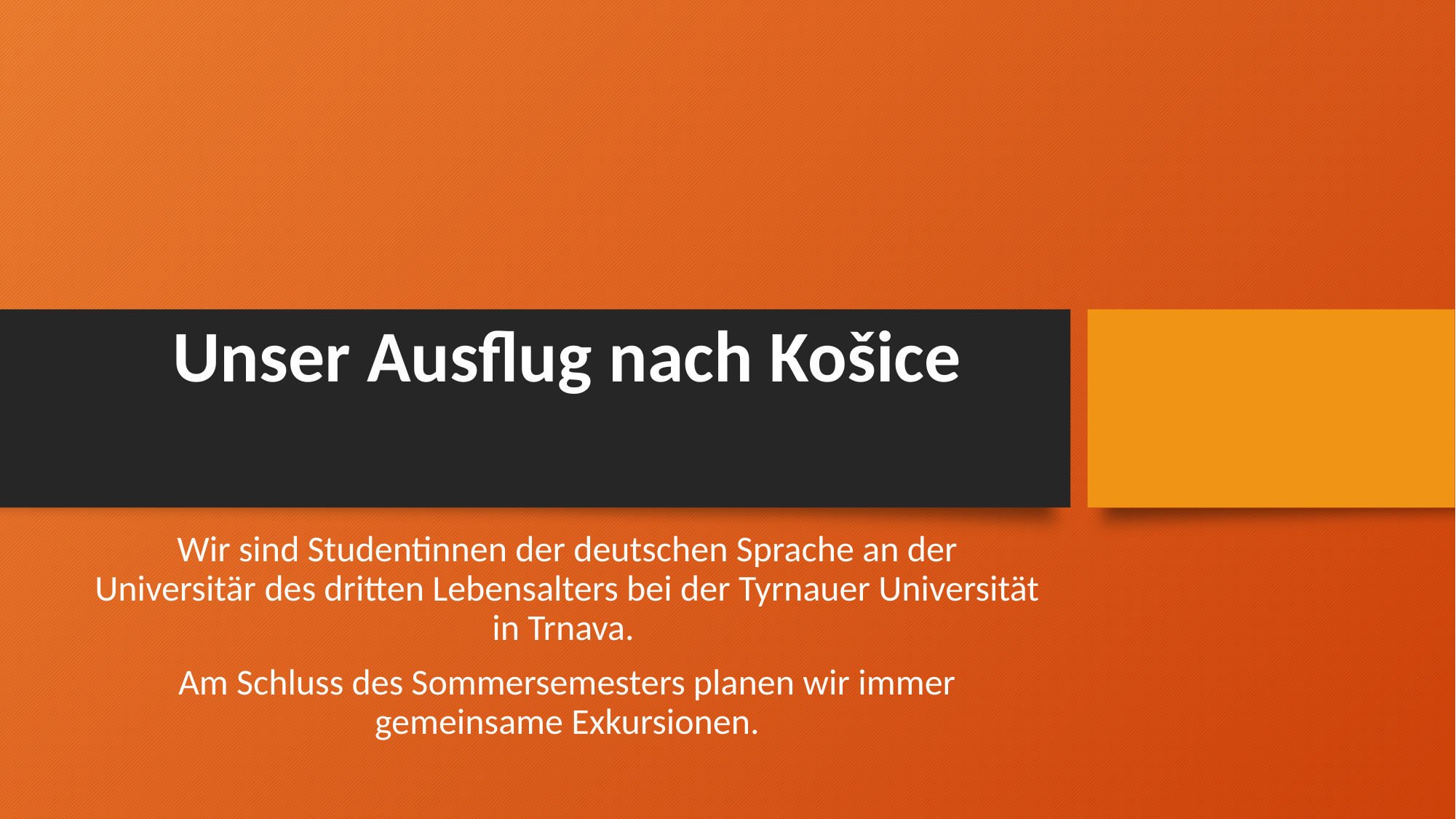

# Unser Ausflug nach Košice
Wir sind Studentinnen der deutschen Sprache an der Universitär des dritten Lebensalters bei der Tyrnauer Universität in Trnava.
Am Schluss des Sommersemesters planen wir immer gemeinsame Exkursionen.